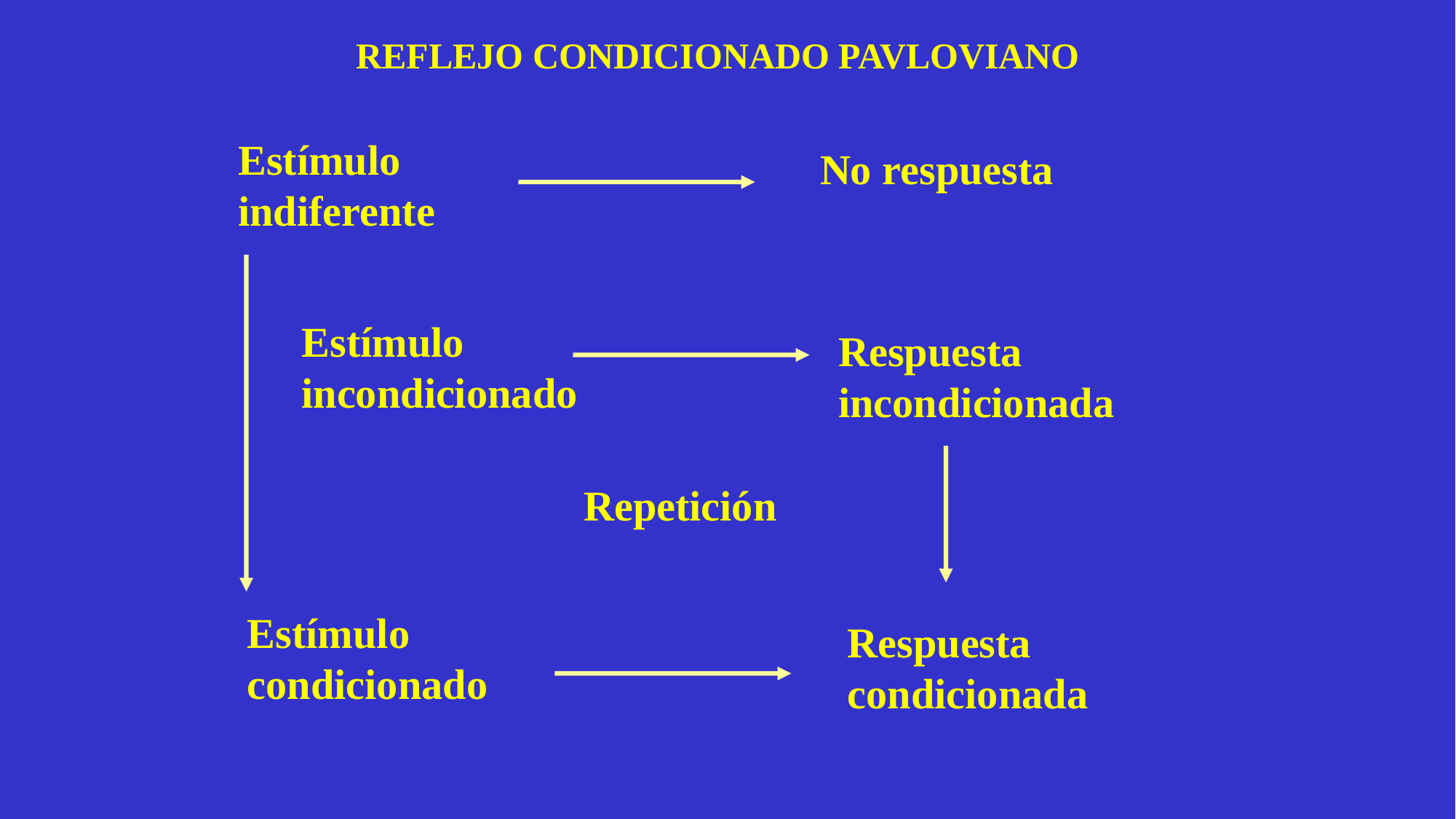

REFLEJO CONDICIONADO PAVLOVIANO
Estímulo indiferente
No respuesta

Estímulo incondicionado
Respuesta incondicionada

Repetición
Estímulo condicionado
Respuesta condicionada